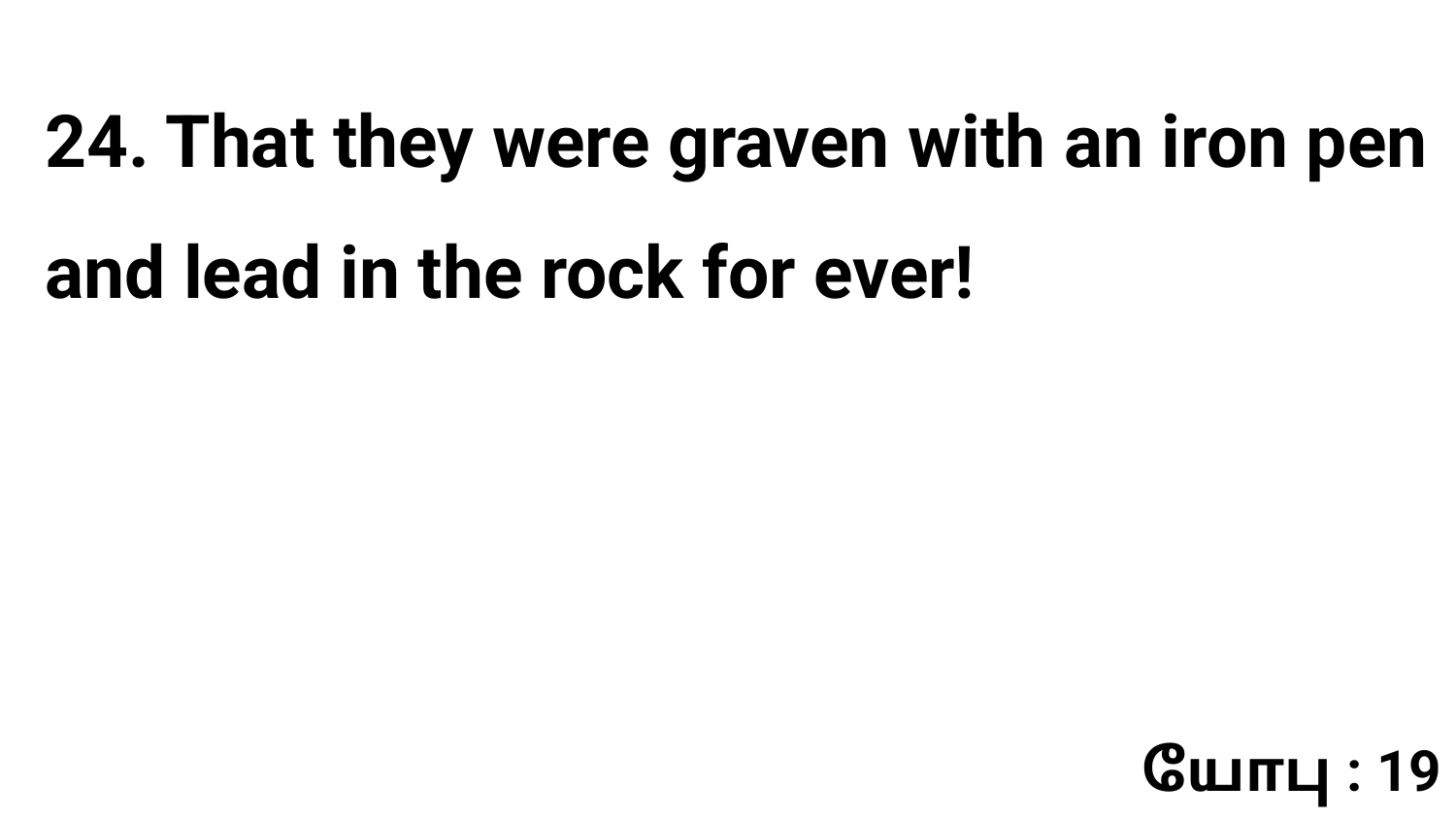

24. That they were graven with an iron pen and lead in the rock for ever!
யோபு : 19